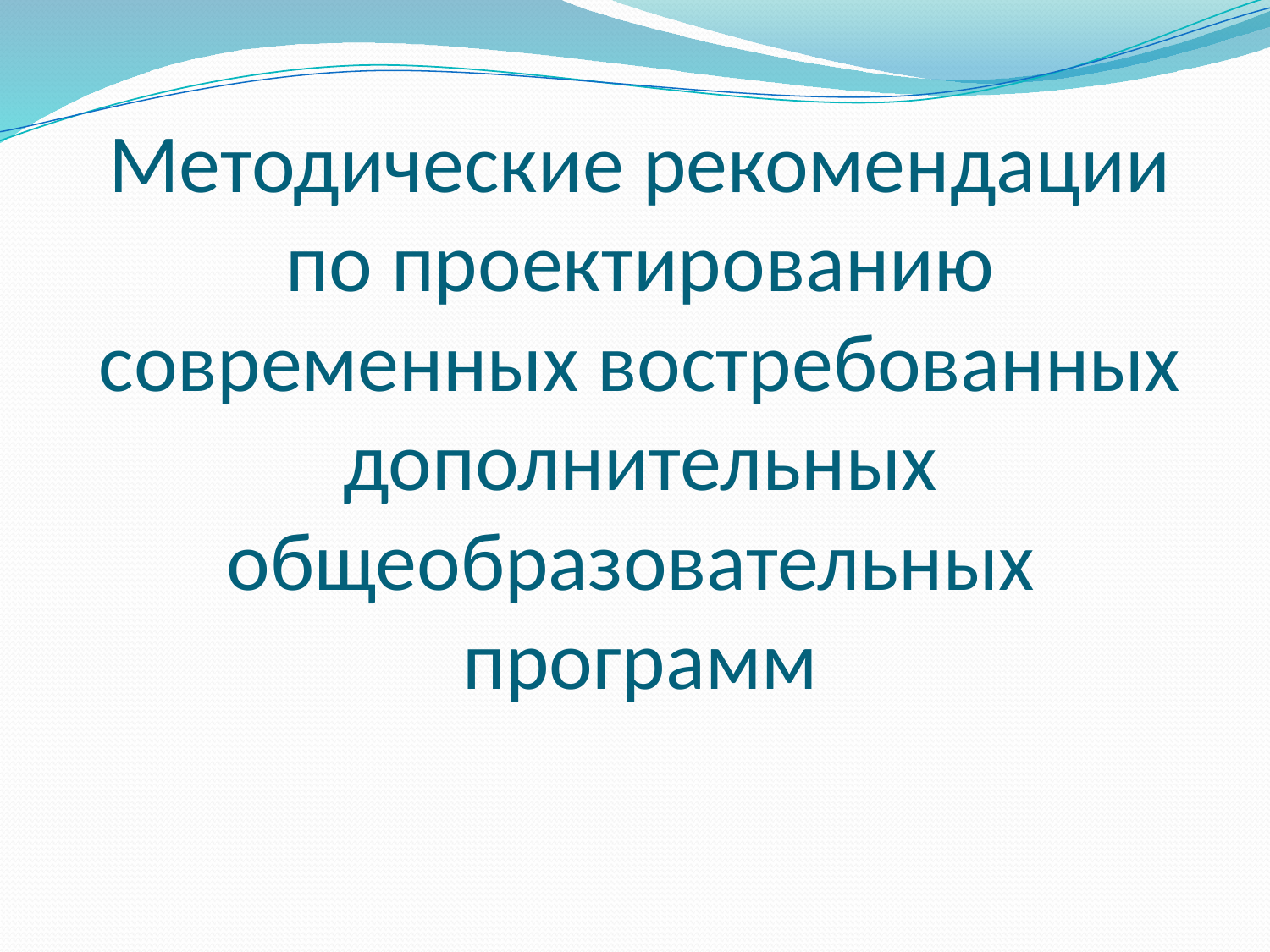

# Методические рекомендации по проектированию современных востребованных дополнительных общеобразовательных программ